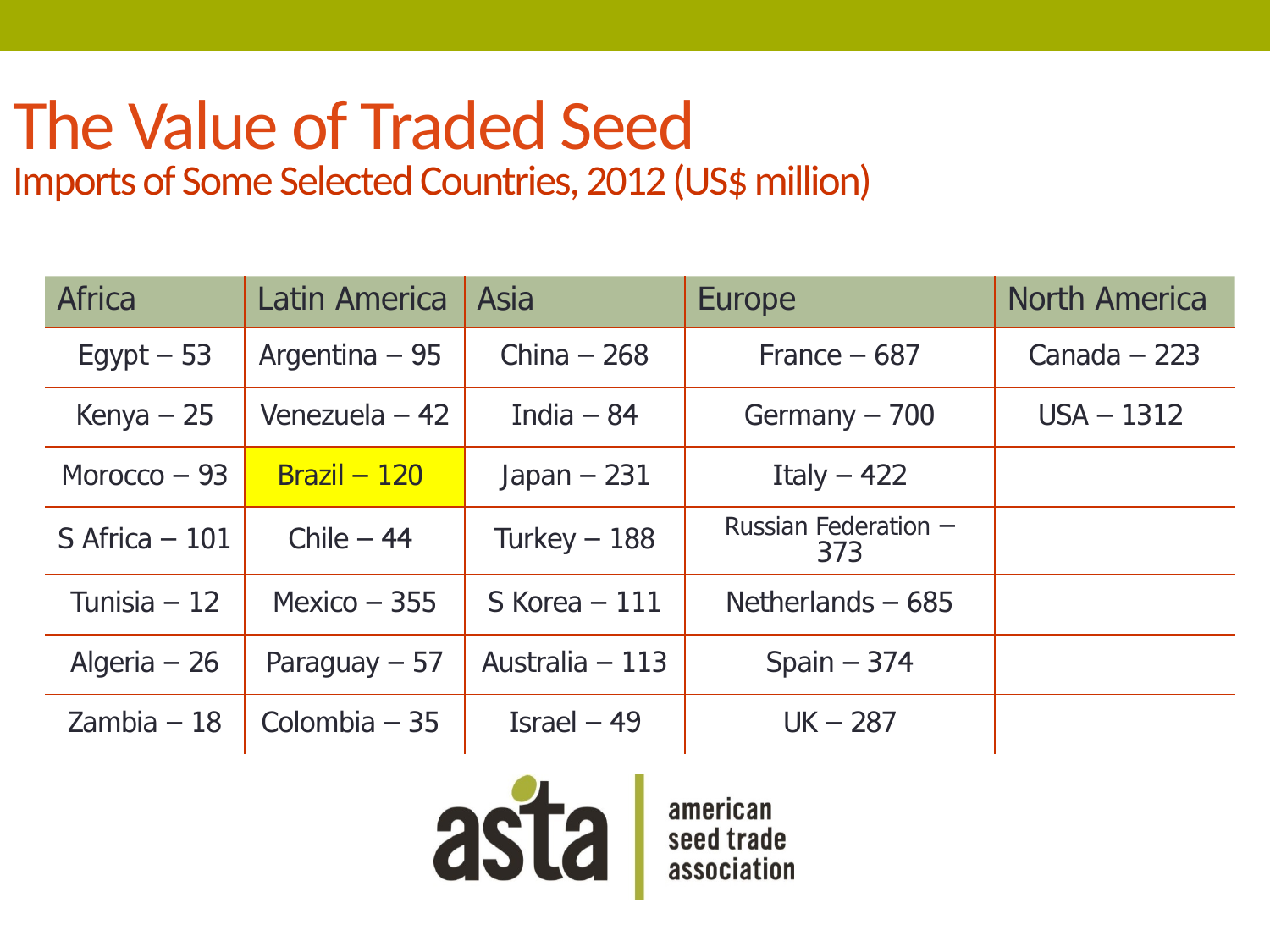

# The Value of Traded Seed Imports of Some Selected Countries, 2012 (US$ million)
| Africa | Latin America | Asia | Europe | North America |
| --- | --- | --- | --- | --- |
| Egypt – 53 | Argentina – 95 | China – 268 | France – 687 | Canada – 223 |
| Kenya – 25 | Venezuela – 42 | India – 84 | Germany – 700 | USA – 1312 |
| Morocco – 93 | Brazil – 120 | Japan – 231 | Italy – 422 |  |
| S Africa – 101 | Chile – 44 | Turkey – 188 | Russian Federation – 373 |  |
| Tunisia – 12 | Mexico – 355 | S Korea – 111 | Netherlands – 685 |  |
| Algeria – 26 | Paraguay – 57 | Australia – 113 | Spain – 374 |  |
| Zambia – 18 | Colombia – 35 | Israel – 49 | UK – 287 |  |